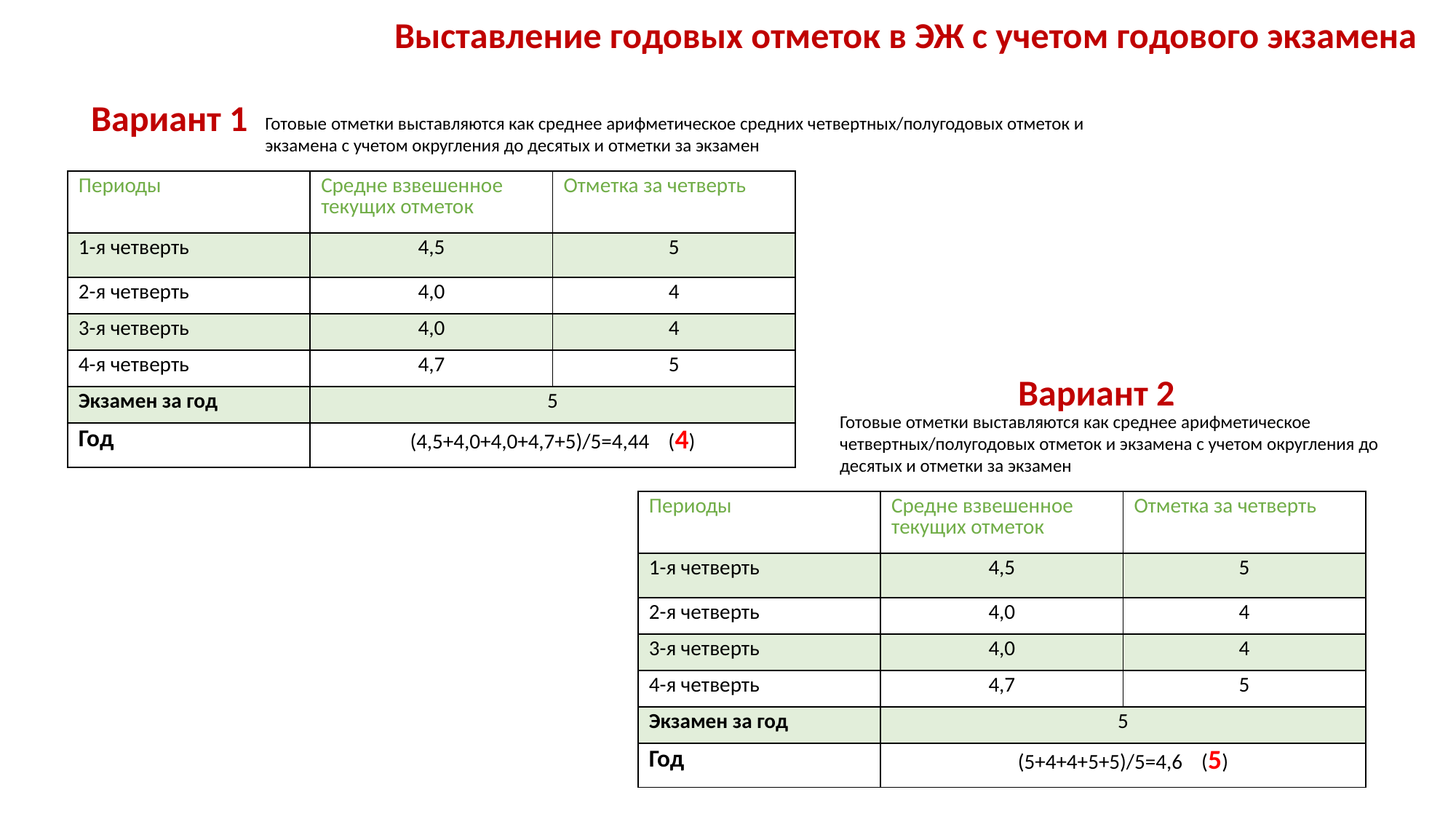

Выставление годовых отметок в ЭЖ с учетом годового экзамена
Вариант 1
Готовые отметки выставляются как среднее арифметическое средних четвертных/полугодовых отметок и экзамена с учетом округления до десятых и отметки за экзамен
| Периоды | Средне взвешенное текущих отметок | Отметка за четверть |
| --- | --- | --- |
| 1-я четверть | 4,5 | 5 |
| 2-я четверть | 4,0 | 4 |
| 3-я четверть | 4,0 | 4 |
| 4-я четверть | 4,7 | 5 |
| Экзамен за год | 5 |  |
| Год | (4,5+4,0+4,0+4,7+5)/5=4,44 (4) |  |
Вариант 2
Готовые отметки выставляются как среднее арифметическое четвертных/полугодовых отметок и экзамена с учетом округления до десятых и отметки за экзамен
| Периоды | Средне взвешенное текущих отметок | Отметка за четверть |
| --- | --- | --- |
| 1-я четверть | 4,5 | 5 |
| 2-я четверть | 4,0 | 4 |
| 3-я четверть | 4,0 | 4 |
| 4-я четверть | 4,7 | 5 |
| Экзамен за год | 5 |  |
| Год | (5+4+4+5+5)/5=4,6 (5) |  |